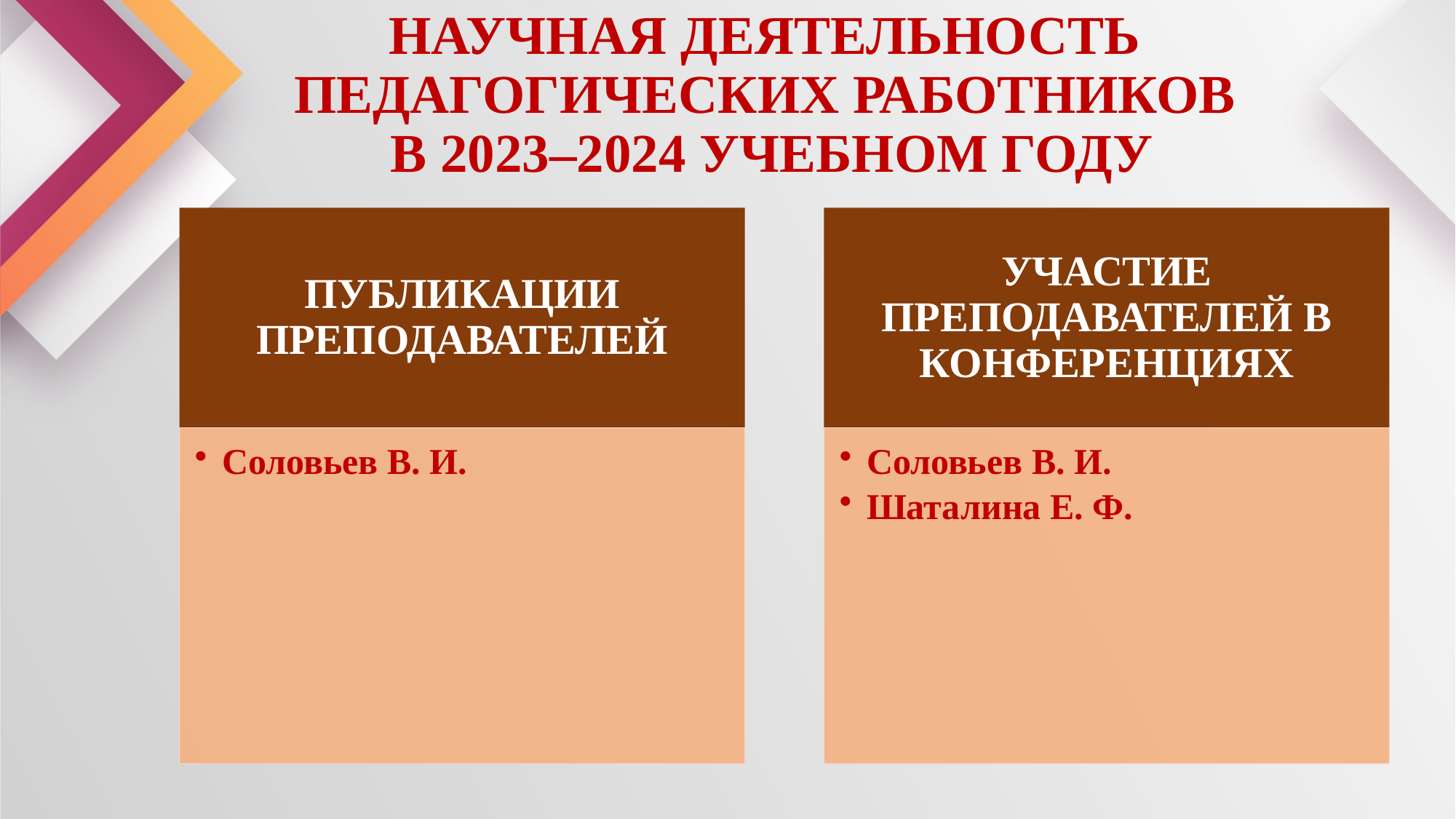

# НАУЧНАЯ ДЕЯТЕЛЬНОСТЬ ПЕДАГОГИЧЕСКИХ РАБОТНИКОВ В 2023–2024 УЧЕБНОМ ГОДУ
ПУБЛИКАЦИИ ПРЕПОДАВАТЕЛЕЙ
Соловьев В. И.
УЧАСТИЕ ПРЕПОДАВАТЕЛЕЙ В КОНФЕРЕНЦИЯХ
Соловьев В. И.
Шаталина Е. Ф.